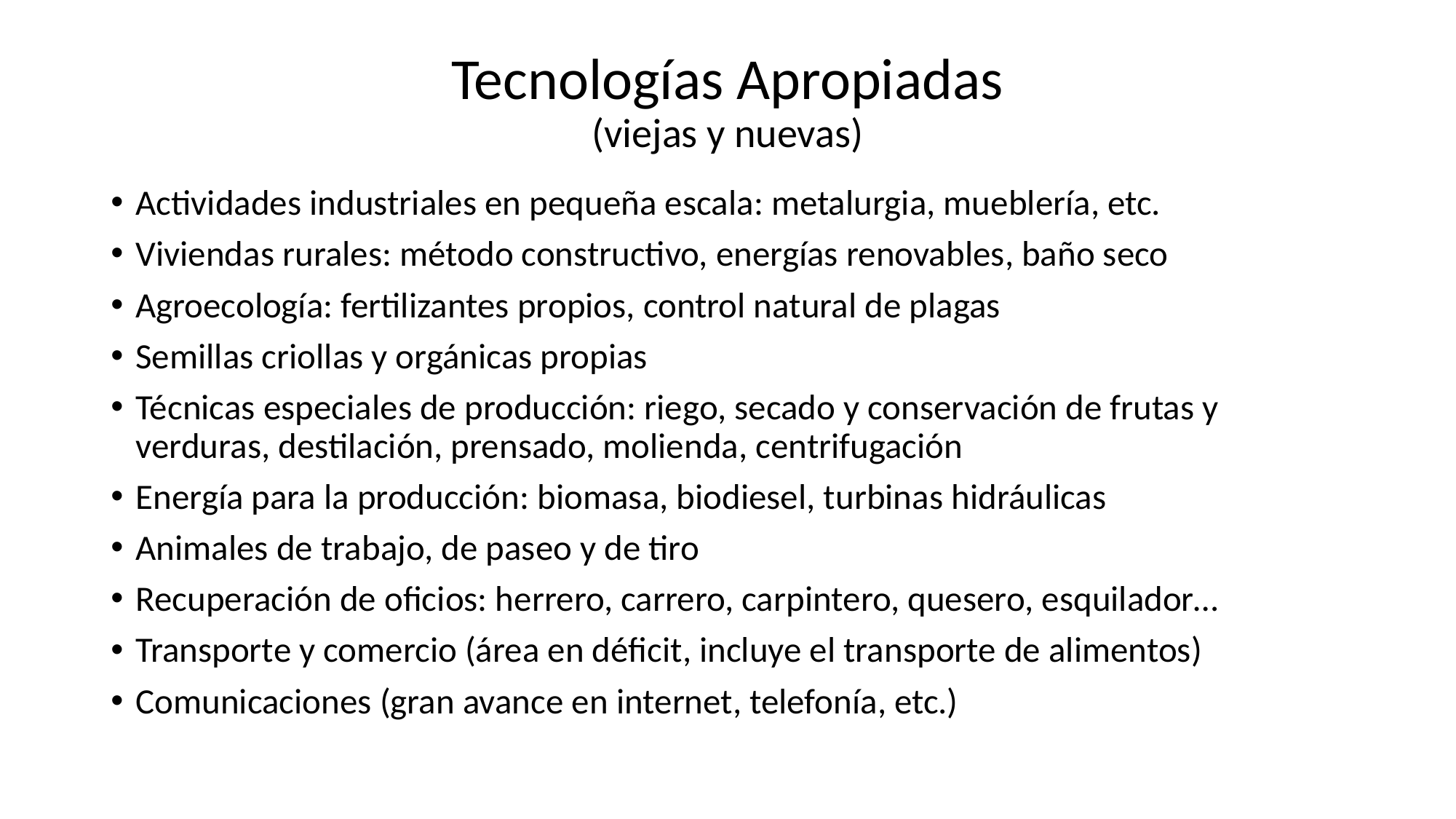

# Tecnologías Apropiadas (viejas y nuevas)
Actividades industriales en pequeña escala: metalurgia, mueblería, etc.
Viviendas rurales: método constructivo, energías renovables, baño seco
Agroecología: fertilizantes propios, control natural de plagas
Semillas criollas y orgánicas propias
Técnicas especiales de producción: riego, secado y conservación de frutas y verduras, destilación, prensado, molienda, centrifugación
Energía para la producción: biomasa, biodiesel, turbinas hidráulicas
Animales de trabajo, de paseo y de tiro
Recuperación de oficios: herrero, carrero, carpintero, quesero, esquilador…
Transporte y comercio (área en déficit, incluye el transporte de alimentos)
Comunicaciones (gran avance en internet, telefonía, etc.)